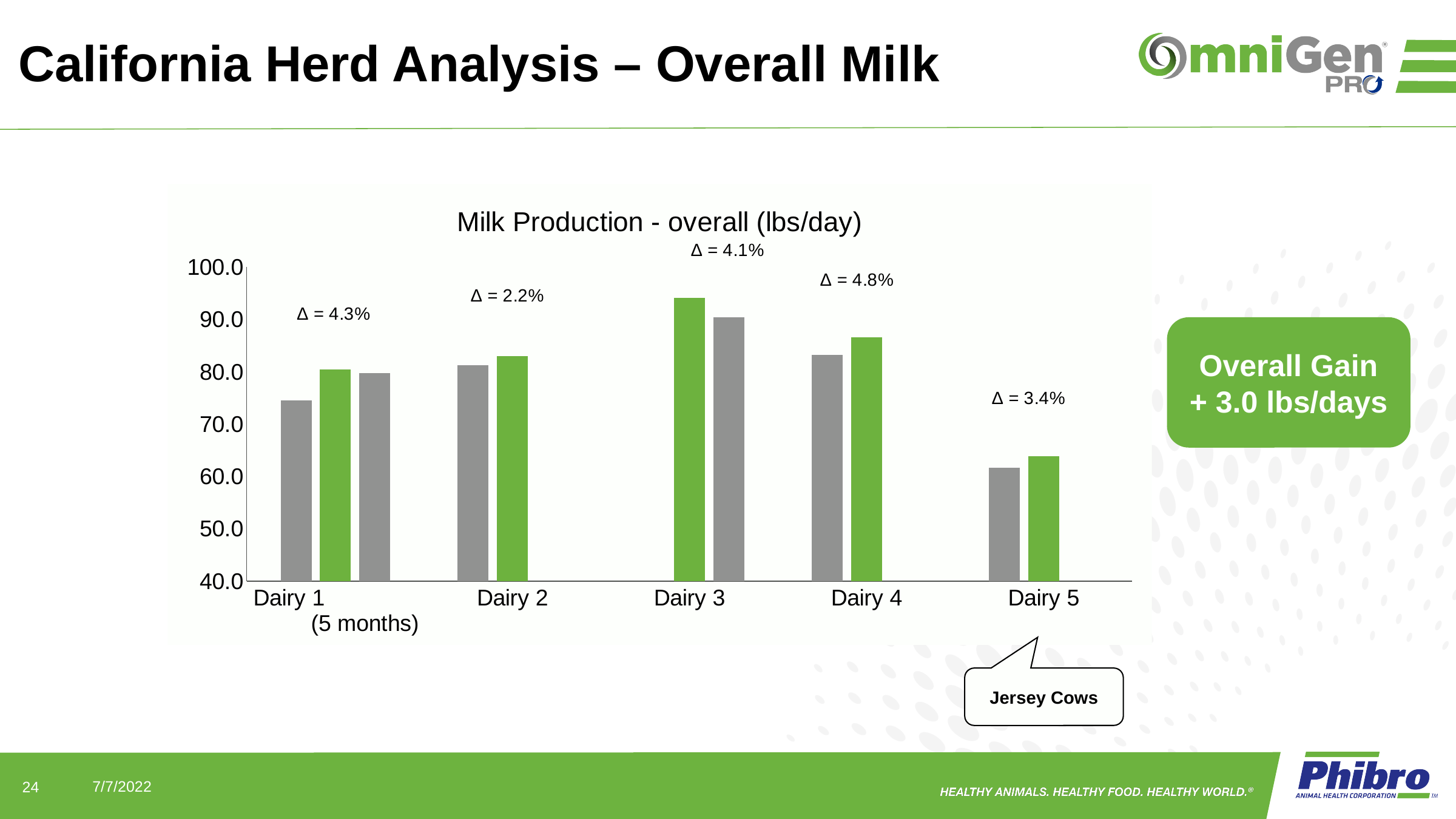

# California Herd Analysis – Overall Milk

### Chart: Milk Production - overall (lbs/day)

| Category |  |  |  |
|---|---|---|---|
| Dairy 1                        (5 months) | 74.5 | 80.5 | 79.8 |
| Dairy 2 | 81.25 | 83.0 | None |
| Dairy 3 | None | 94.1 | 90.4 |
| Dairy 4 | 83.2 | 86.6 | None |
| Dairy 5 | 61.7 | 63.8 | None |
Overall Gain
+ 3.0 lbs/days
Jersey Cows
24
7/7/2022